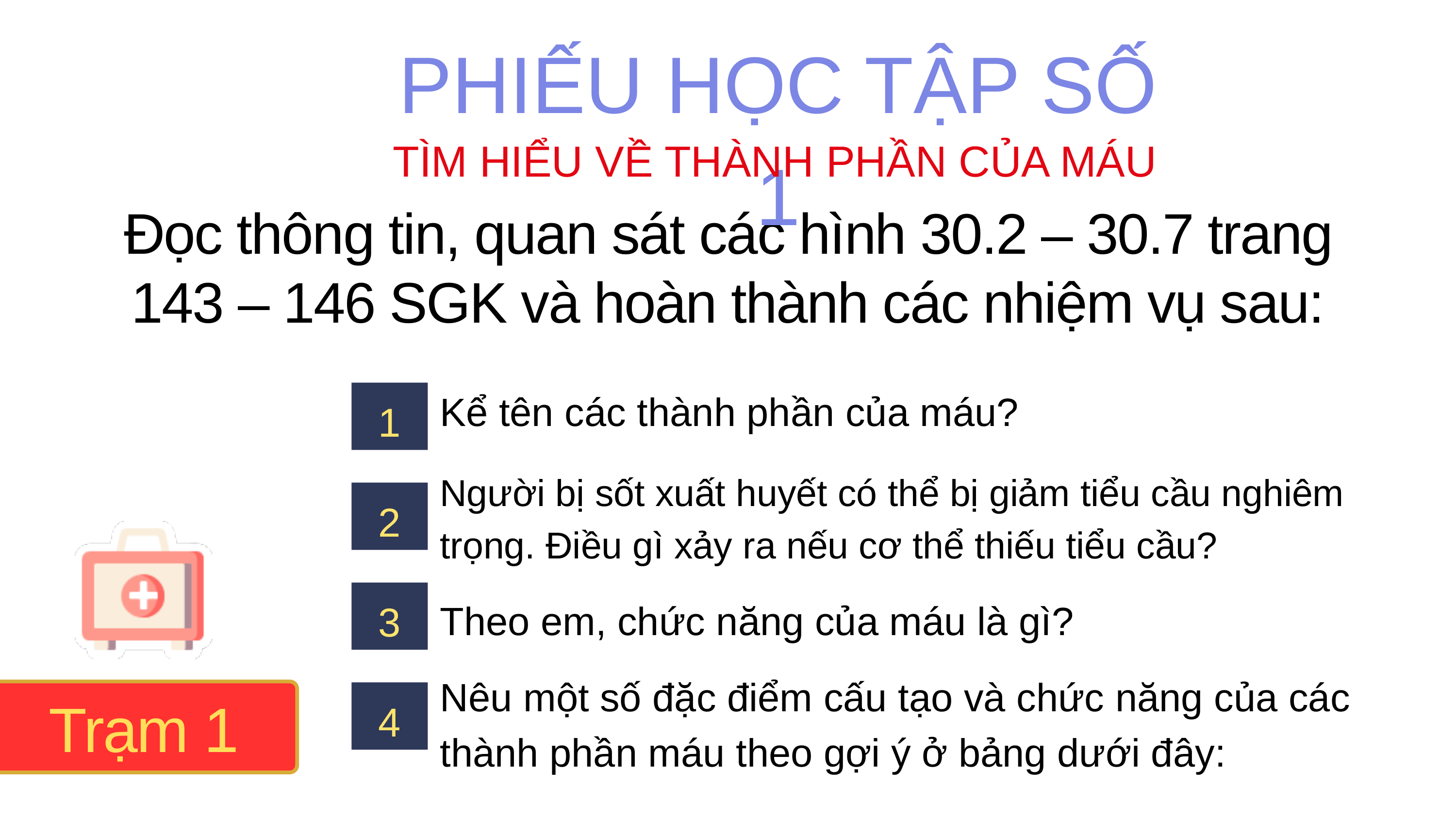

PHIẾU HỌC TẬP SỐ 1
TÌM HIỂU VỀ THÀNH PHẦN CỦA MÁU
Đọc thông tin, quan sát các hình 30.2 – 30.7 trang 143 – 146 SGK và hoàn thành các nhiệm vụ sau:
Kể tên các thành phần của máu?

1
Người bị sốt xuất huyết có thể bị giảm tiểu cầu nghiêm trọng. Điều gì xảy ra nếu cơ thể thiếu tiểu cầu?

2

Trạm 1

3
Theo em, chức năng của máu là gì?
Nêu một số đặc điểm cấu tạo và chức năng của các thành phần máu theo gợi ý ở bảng dưới đây:

4